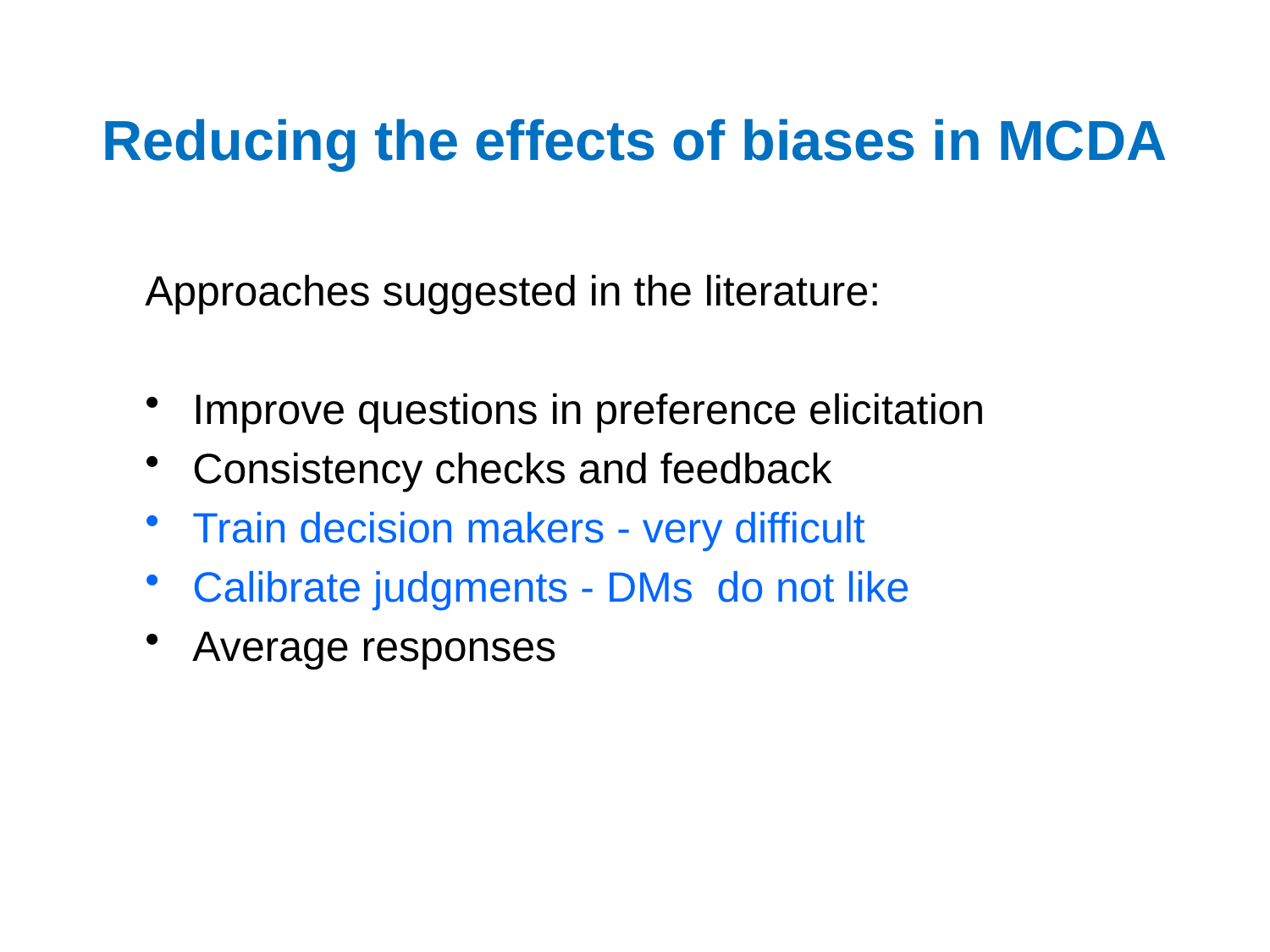

# Reducing the effects of biases in MCDA

Approaches suggested in the literature:

Improve questions in preference elicitation
Consistency checks and feedback
Train decision makers - very difficult
Calibrate judgments - DMs  do not like
Average responses